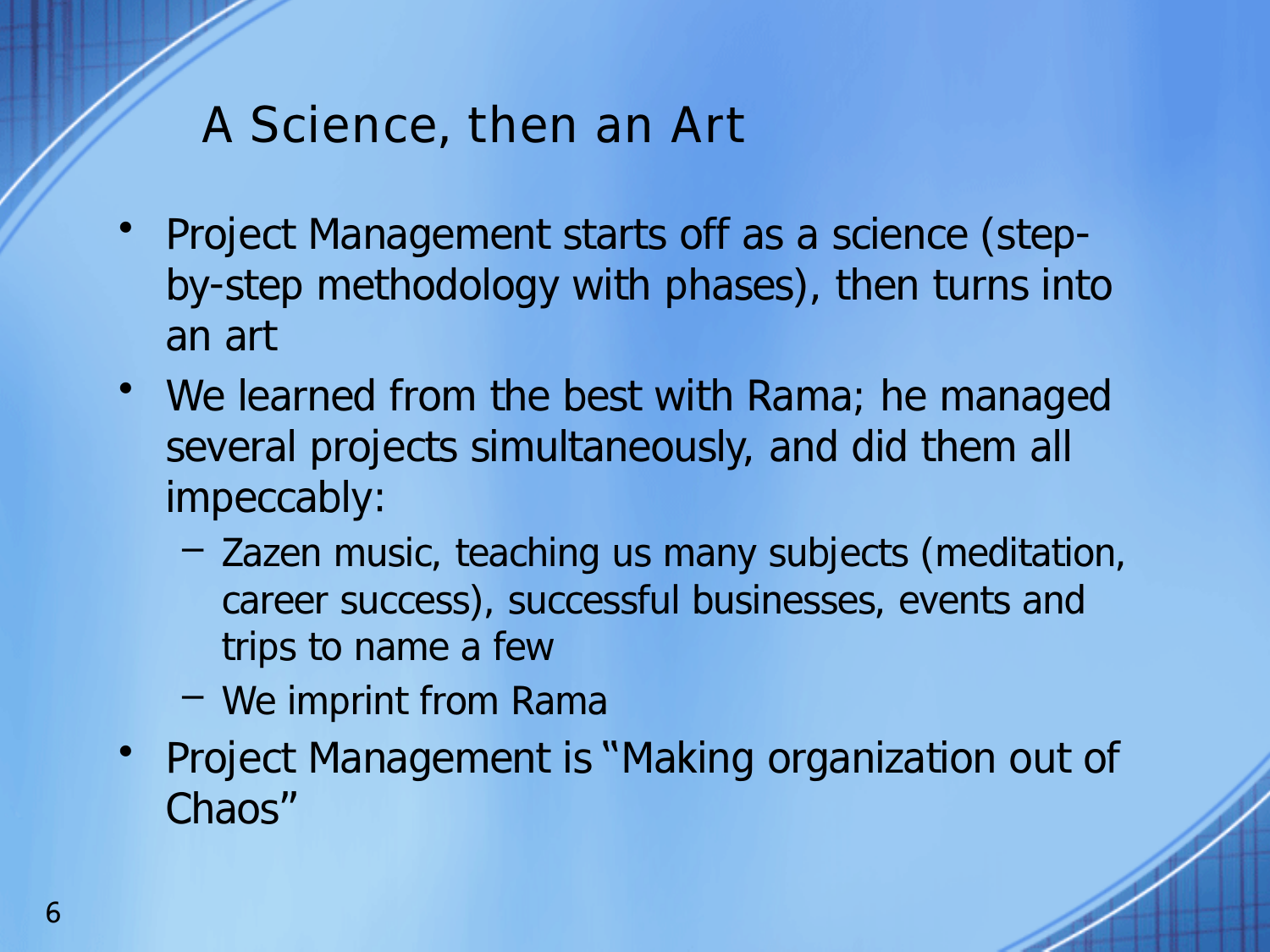

# A Science, then an Art
Project Management starts off as a science (step-by-step methodology with phases), then turns into an art
We learned from the best with Rama; he managed several projects simultaneously, and did them all impeccably:
Zazen music, teaching us many subjects (meditation, career success), successful businesses, events and trips to name a few
We imprint from Rama
Project Management is “Making organization out of Chaos”

6